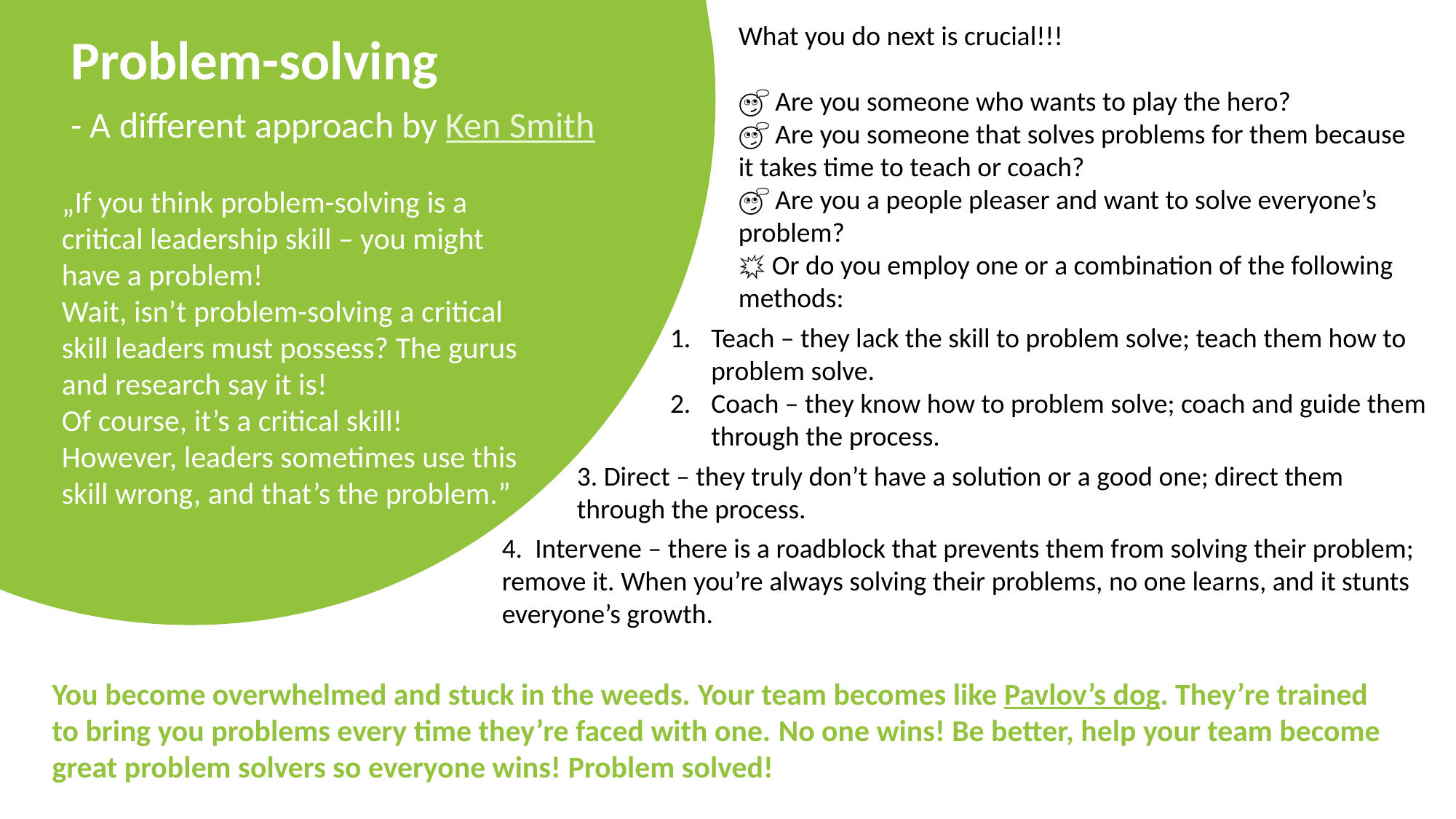

What you do next is crucial!!!
🤔 Are you someone who wants to play the hero?
🤔 Are you someone that solves problems for them because it takes time to teach or coach?
🤔 Are you a people pleaser and want to solve everyone’s problem?
💥 Or do you employ one or a combination of the following methods:
Problem-solving
- A different approach by Ken Smith
„If you think problem-solving is a critical leadership skill – you might have a problem!
Wait, isn’t problem-solving a critical skill leaders must possess? The gurus and research say it is!
Of course, it’s a critical skill!
However, leaders sometimes use this skill wrong, and that’s the problem.”
Teach – they lack the skill to problem solve; teach them how to problem solve.
Coach – they know how to problem solve; coach and guide them through the process.
3. Direct – they truly don’t have a solution or a good one; direct them through the process.
4.  Intervene – there is a roadblock that prevents them from solving their problem; remove it. When you’re always solving their problems, no one learns, and it stunts everyone’s growth.
You become overwhelmed and stuck in the weeds. Your team becomes like Pavlov’s dog. They’re trained to bring you problems every time they’re faced with one. No one wins! Be better, help your team become great problem solvers so everyone wins! Problem solved!